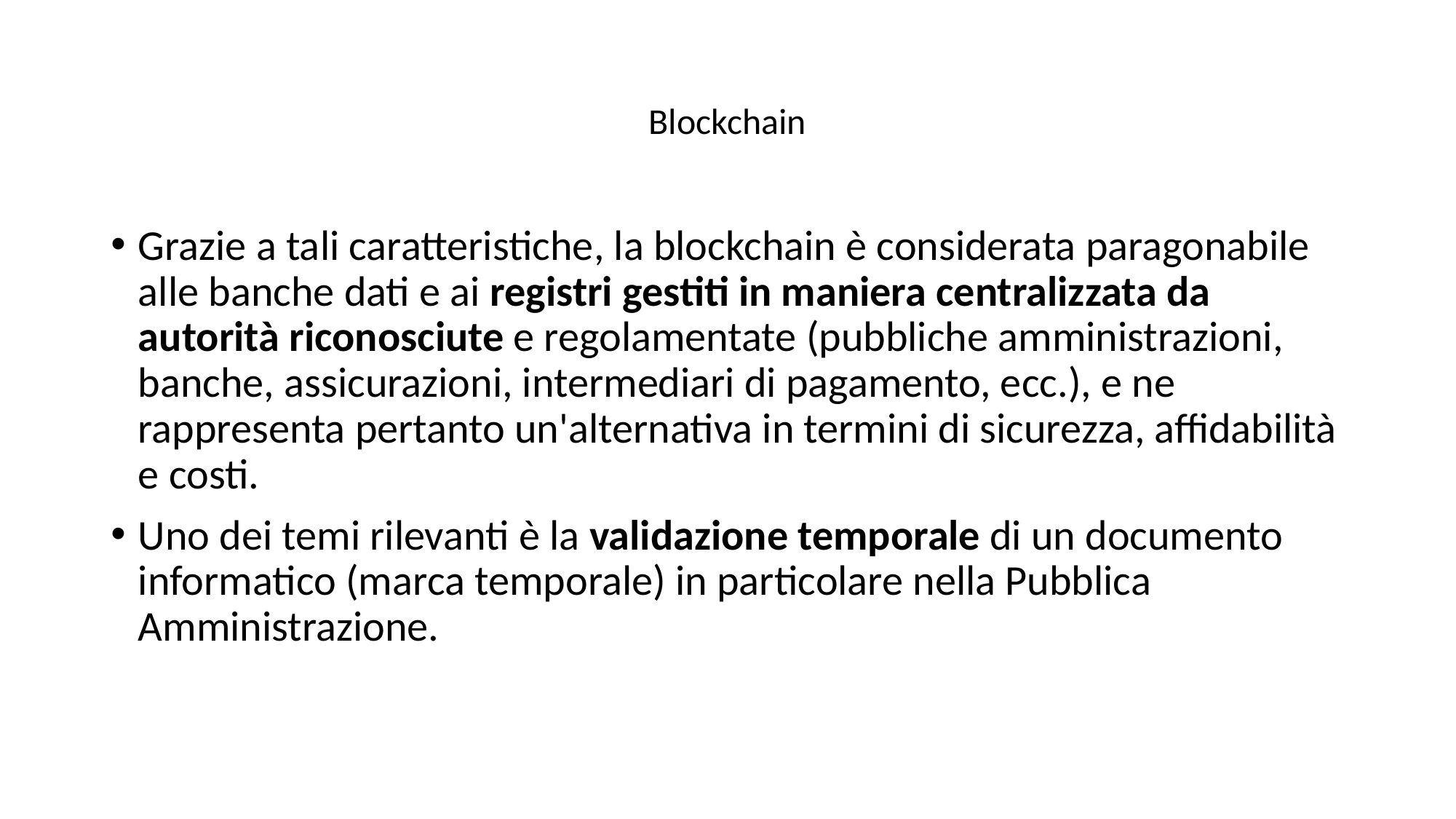

# Blockchain
Grazie a tali caratteristiche, la blockchain è considerata paragonabile alle banche dati e ai registri gestiti in maniera centralizzata da autorità riconosciute e regolamentate (pubbliche amministrazioni, banche, assicurazioni, intermediari di pagamento, ecc.), e ne rappresenta pertanto un'alternativa in termini di sicurezza, affidabilità e costi.
Uno dei temi rilevanti è la validazione temporale di un documento informatico (marca temporale) in particolare nella Pubblica Amministrazione.